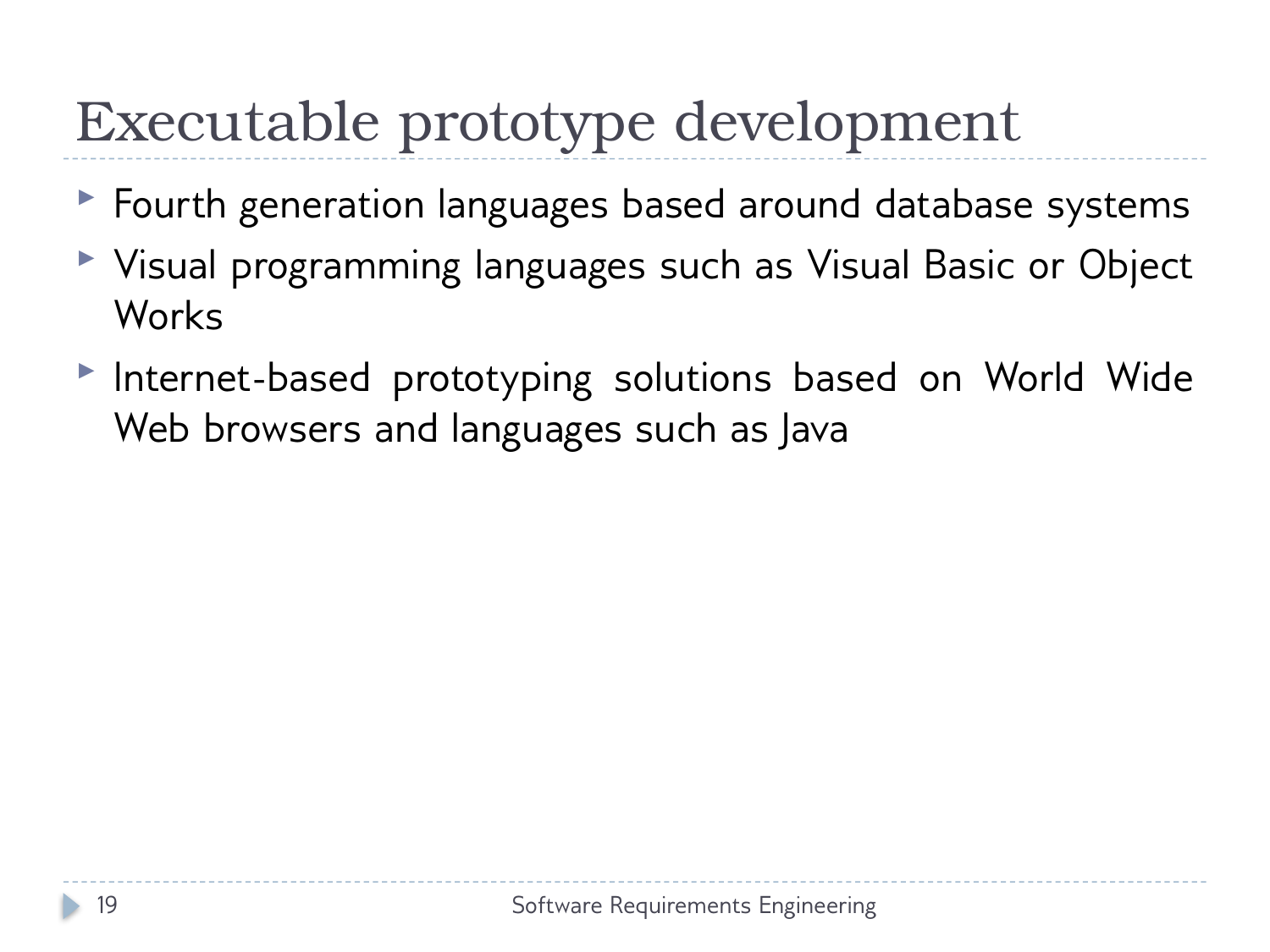

# Executable prototype development
Fourth generation languages based around database systems
Visual programming languages such as Visual Basic or Object Works
Internet-based prototyping solutions based on World Wide Web browsers and languages such as Java
19
Software Requirements Engineering